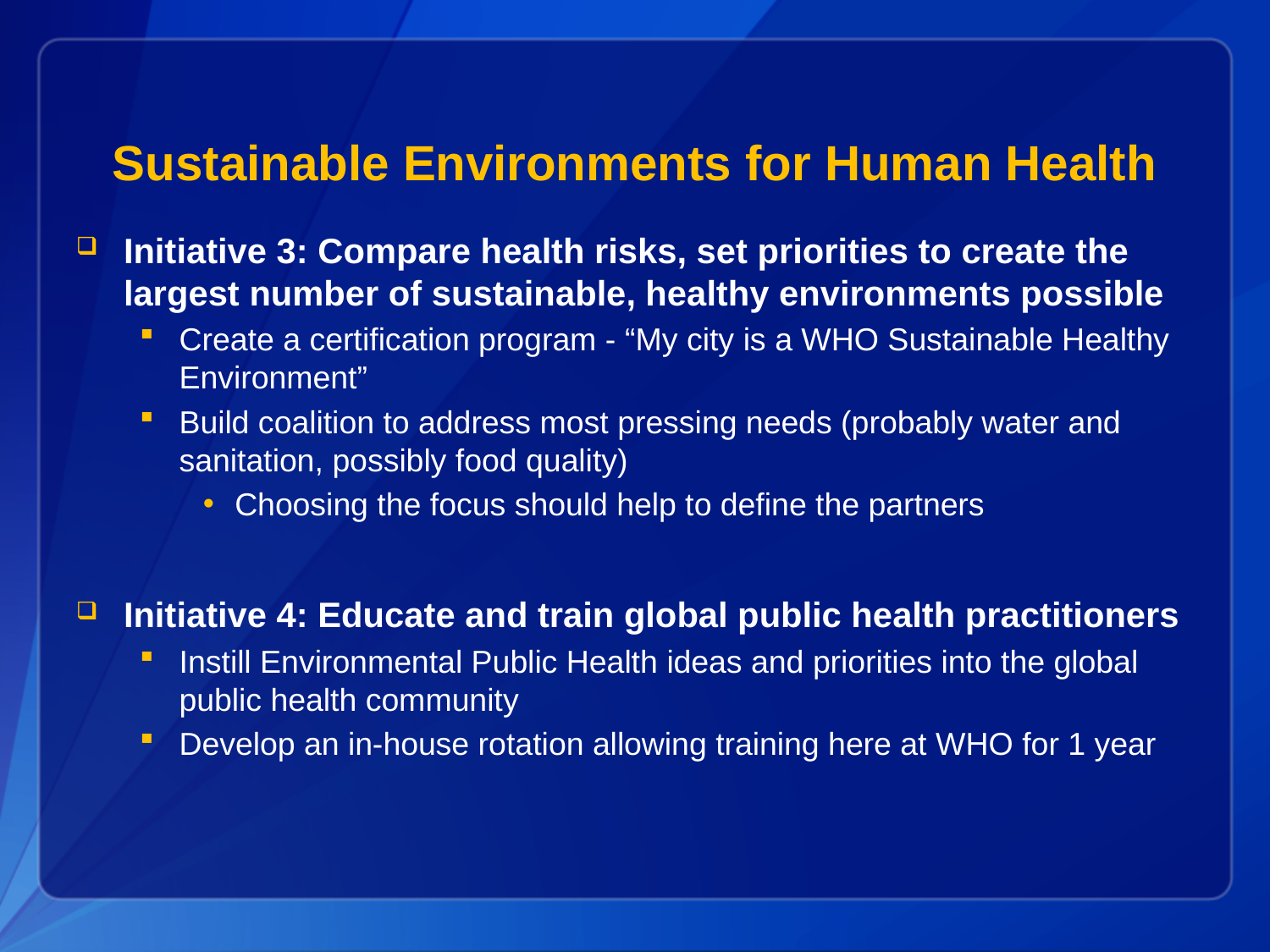

# Sustainable Environments for Human Health
Initiative 3: Compare health risks, set priorities to create the largest number of sustainable, healthy environments possible
Create a certification program - “My city is a WHO Sustainable Healthy Environment”
Build coalition to address most pressing needs (probably water and sanitation, possibly food quality)
Choosing the focus should help to define the partners

Initiative 4: Educate and train global public health practitioners
Instill Environmental Public Health ideas and priorities into the global public health community
Develop an in-house rotation allowing training here at WHO for 1 year